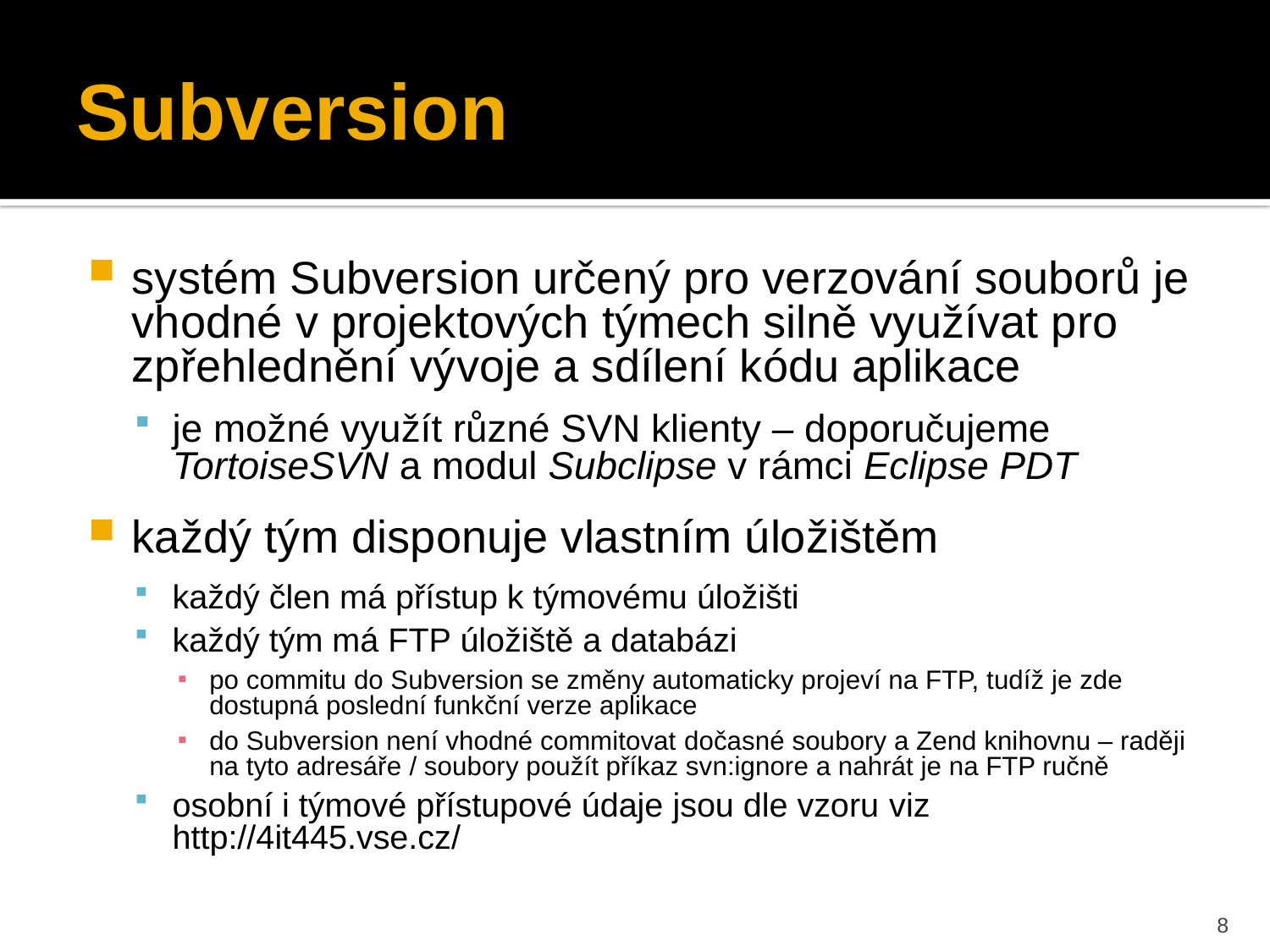

Subversion
systém Subversion určený pro verzování souborů je vhodné v projektových týmech silně využívat pro zpřehlednění vývoje a sdílení kódu aplikace
je možné využít různé SVN klienty – doporučujeme TortoiseSVN a modul Subclipse v rámci Eclipse PDT
každý tým disponuje vlastním úložištěm
každý člen má přístup k týmovému úložišti
každý tým má FTP úložiště a databázi
po commitu do Subversion se změny automaticky projeví na FTP, tudíž je zde dostupná poslední funkční verze aplikace
do Subversion není vhodné commitovat dočasné soubory a Zend knihovnu – raději na tyto adresáře / soubory použít příkaz svn:ignore a nahrát je na FTP ručně
osobní i týmové přístupové údaje jsou dle vzoru viz http://4it445.vse.cz/
8